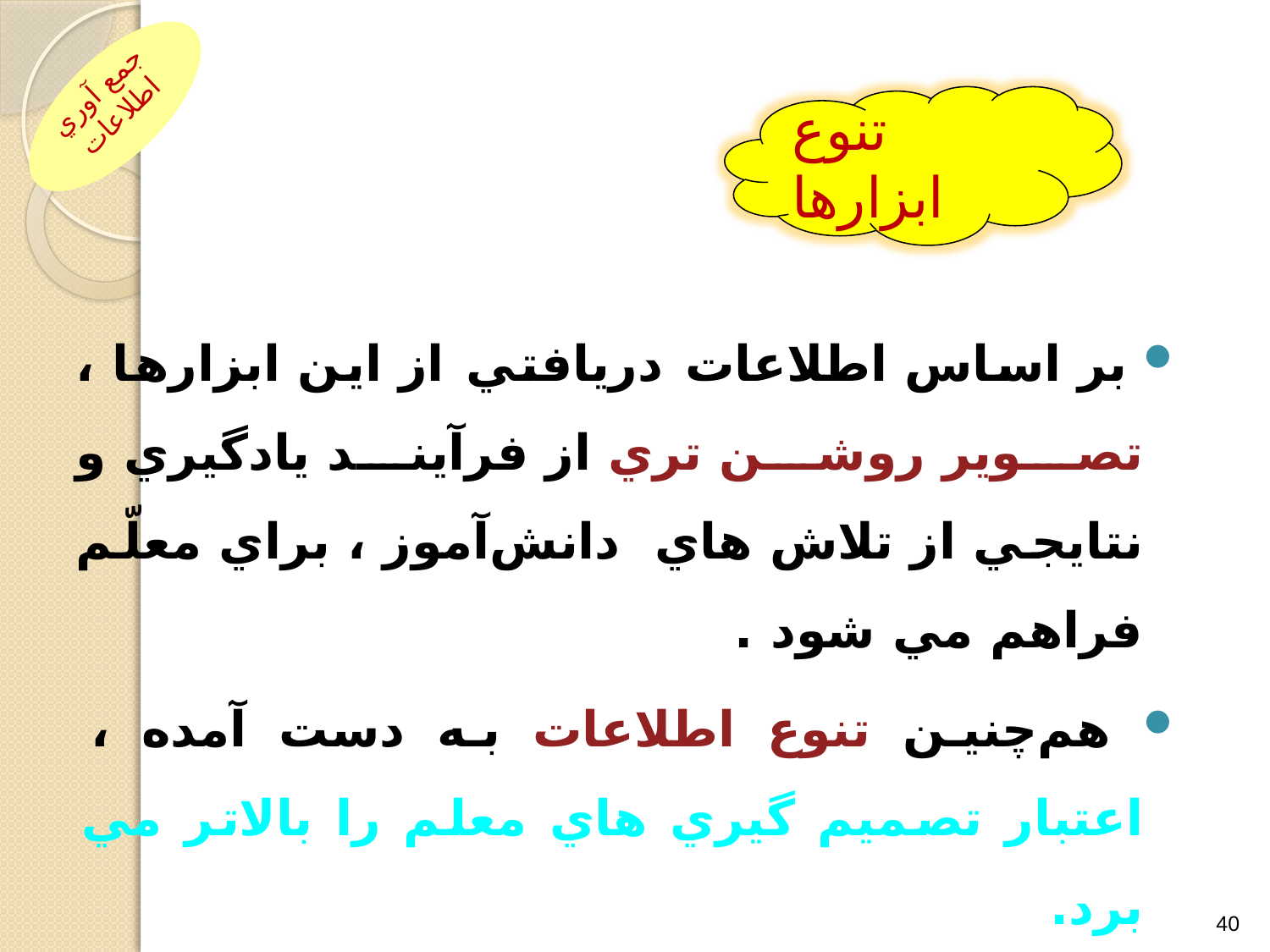

جمع آوري اطلاعات
تنوع ابزارها
 بر اساس اطلاعات دريافتي از اين ابزارها ، تصوير روشن ‌تري از فرآيند يادگيري و نتايجي از تلاش هاي  دانش‌آموز ، براي معلّم فراهم مي شود .
 هم‌چنين تنوع اطلاعات به دست آمده ، اعتبار تصميم گيري هاي معلم را بالاتر مي برد.
40